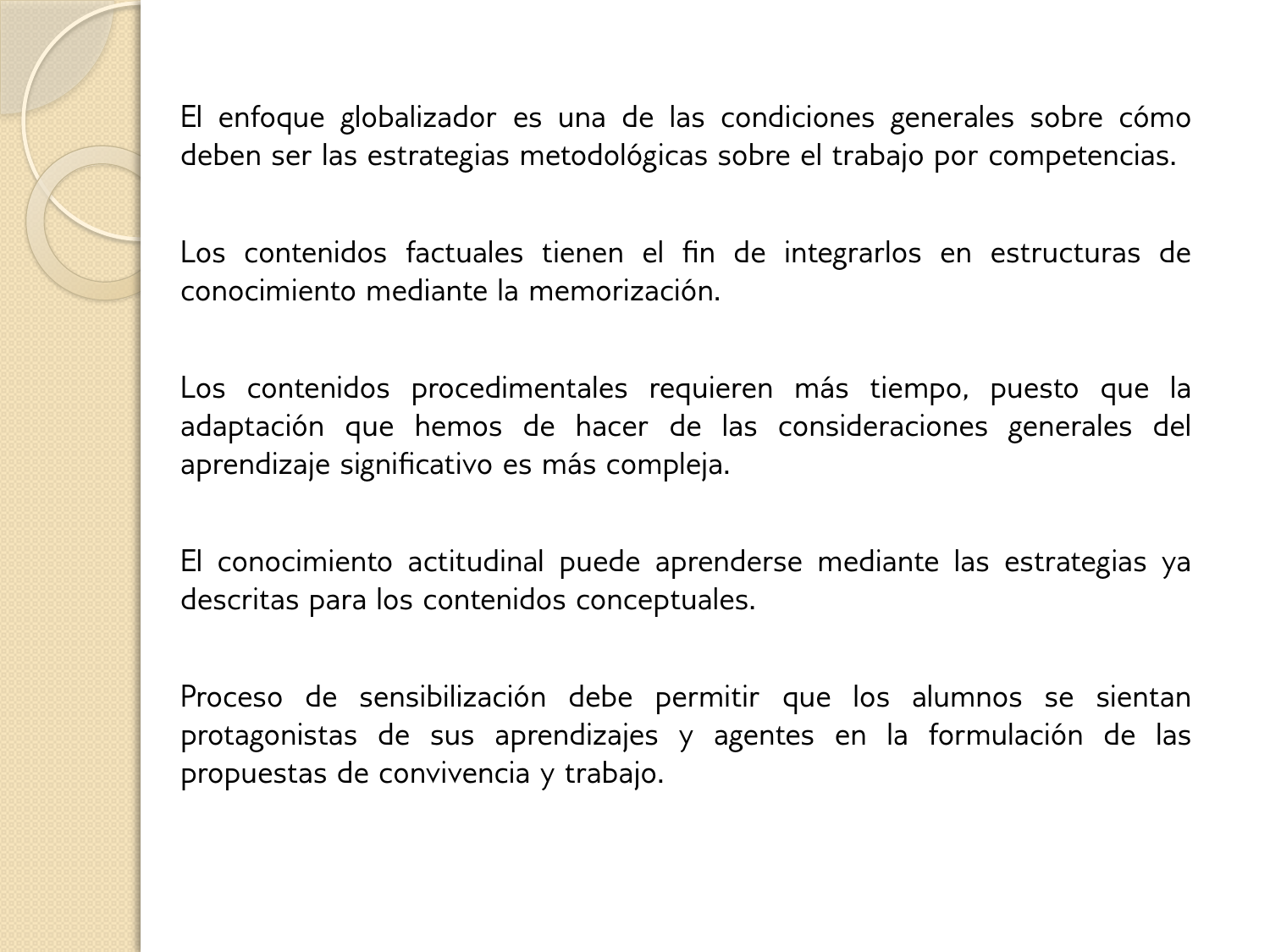

El enfoque globalizador es una de las condiciones generales sobre cómo deben ser las estrategias metodológicas sobre el trabajo por competencias.

Los contenidos factuales tienen el fin de integrarlos en estructuras de conocimiento mediante la memorización.

Los contenidos procedimentales requieren más tiempo, puesto que la adaptación que hemos de hacer de las consideraciones generales del aprendizaje significativo es más compleja.

El conocimiento actitudinal puede aprenderse mediante las estrategias ya descritas para los contenidos conceptuales.

Proceso de sensibilización debe permitir que los alumnos se sientan protagonistas de sus aprendizajes y agentes en la formulación de las propuestas de convivencia y trabajo.